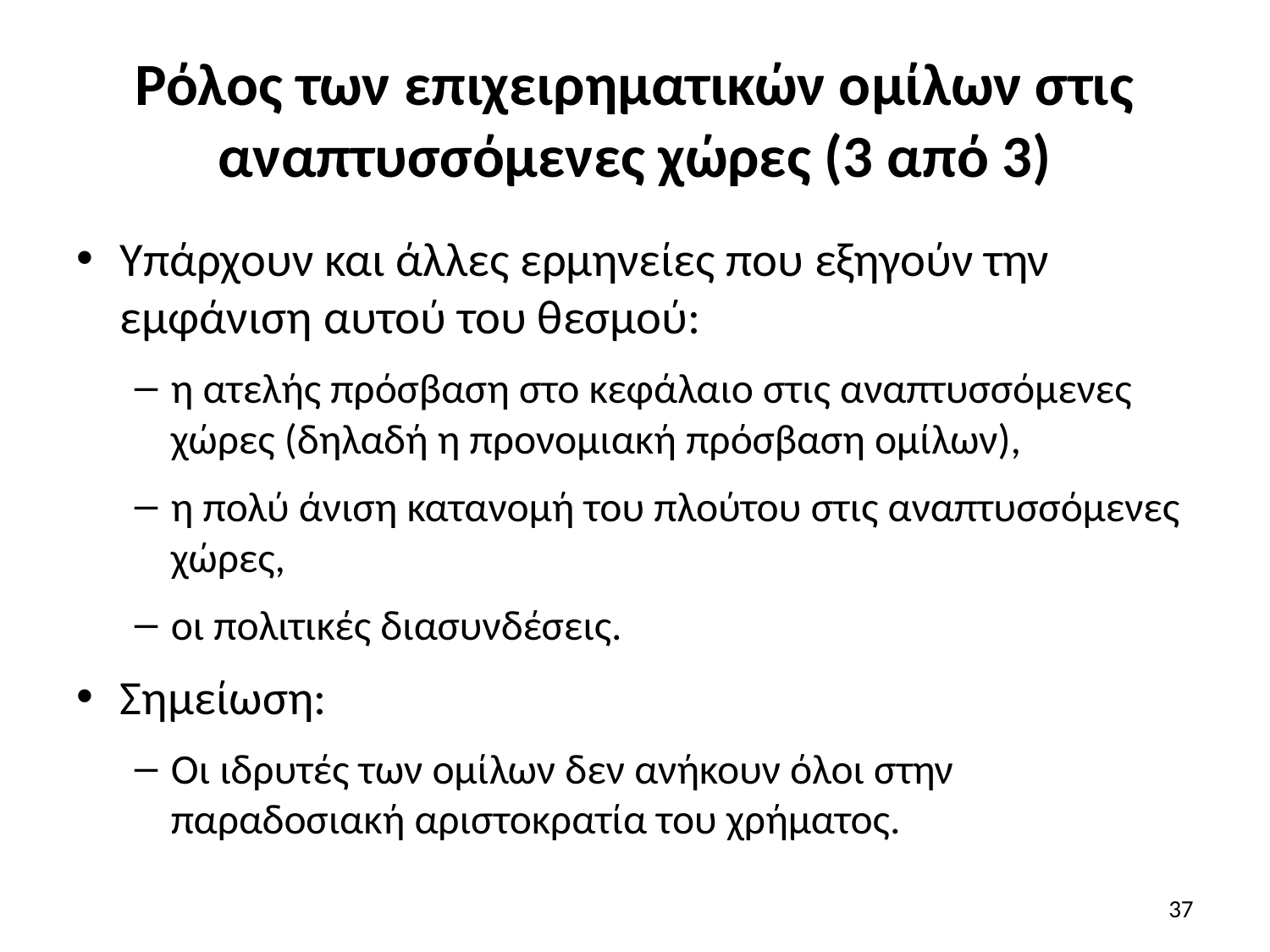

# Ρόλος των επιχειρηματικών ομίλων στις αναπτυσσόμενες χώρες (3 από 3)
Υπάρχουν και άλλες ερμηνείες που εξηγούν την εμφάνιση αυτού του θεσμού:
η ατελής πρόσβαση στο κεφάλαιο στις αναπτυσσόμενες χώρες (δηλαδή η προνομιακή πρόσβαση ομίλων),
η πολύ άνιση κατανομή του πλούτου στις αναπτυσσόμενες χώρες,
οι πολιτικές διασυνδέσεις.
Σημείωση:
Οι ιδρυτές των ομίλων δεν ανήκουν όλοι στην παραδοσιακή αριστοκρατία του χρήματος.

37